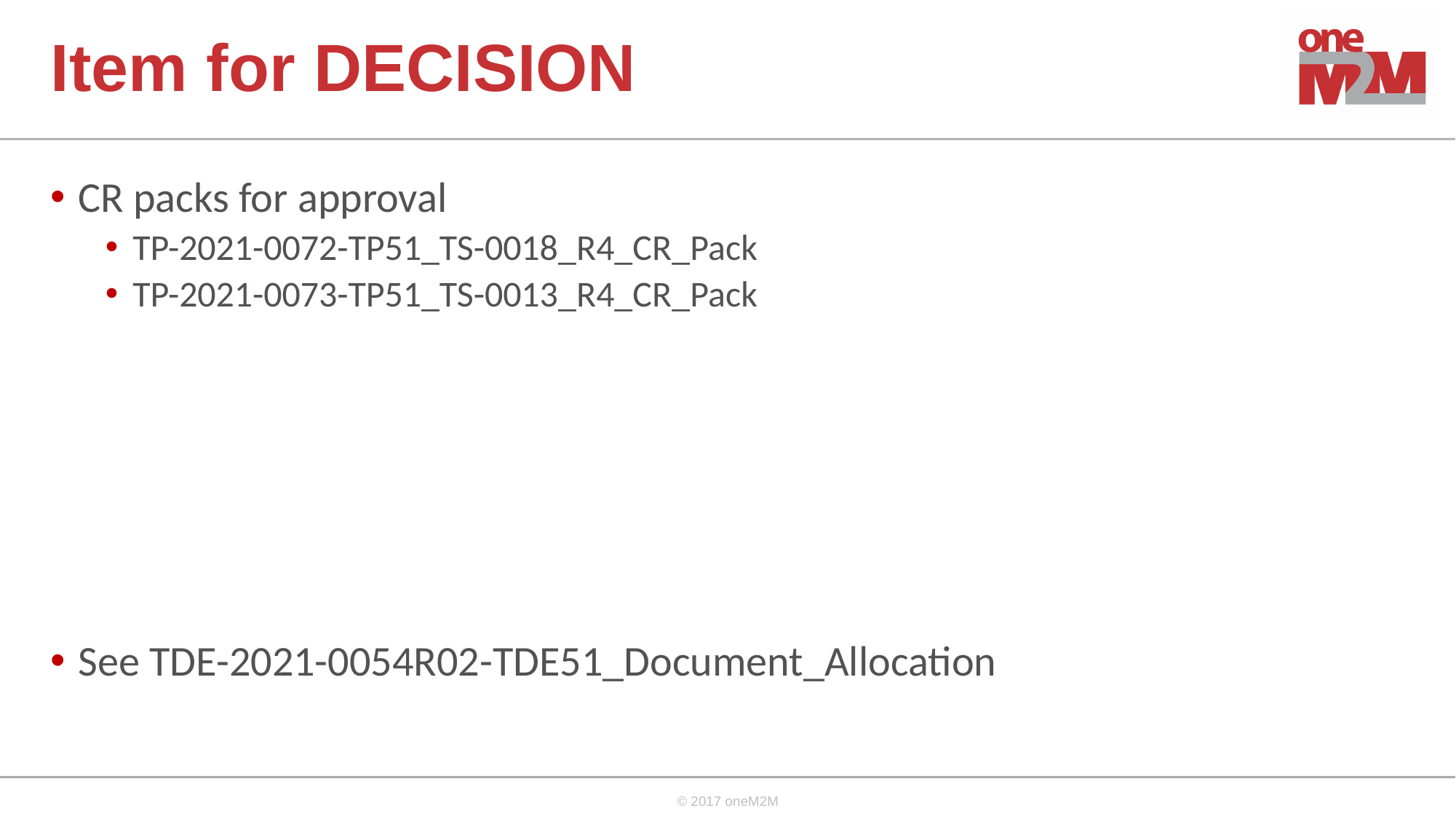

# Item for DECISION
CR packs for approval
TP-2021-0072-TP51_TS-0018_R4_CR_Pack
TP-2021-0073-TP51_TS-0013_R4_CR_Pack

See TDE-2021-0054R02-TDE51_Document_Allocation